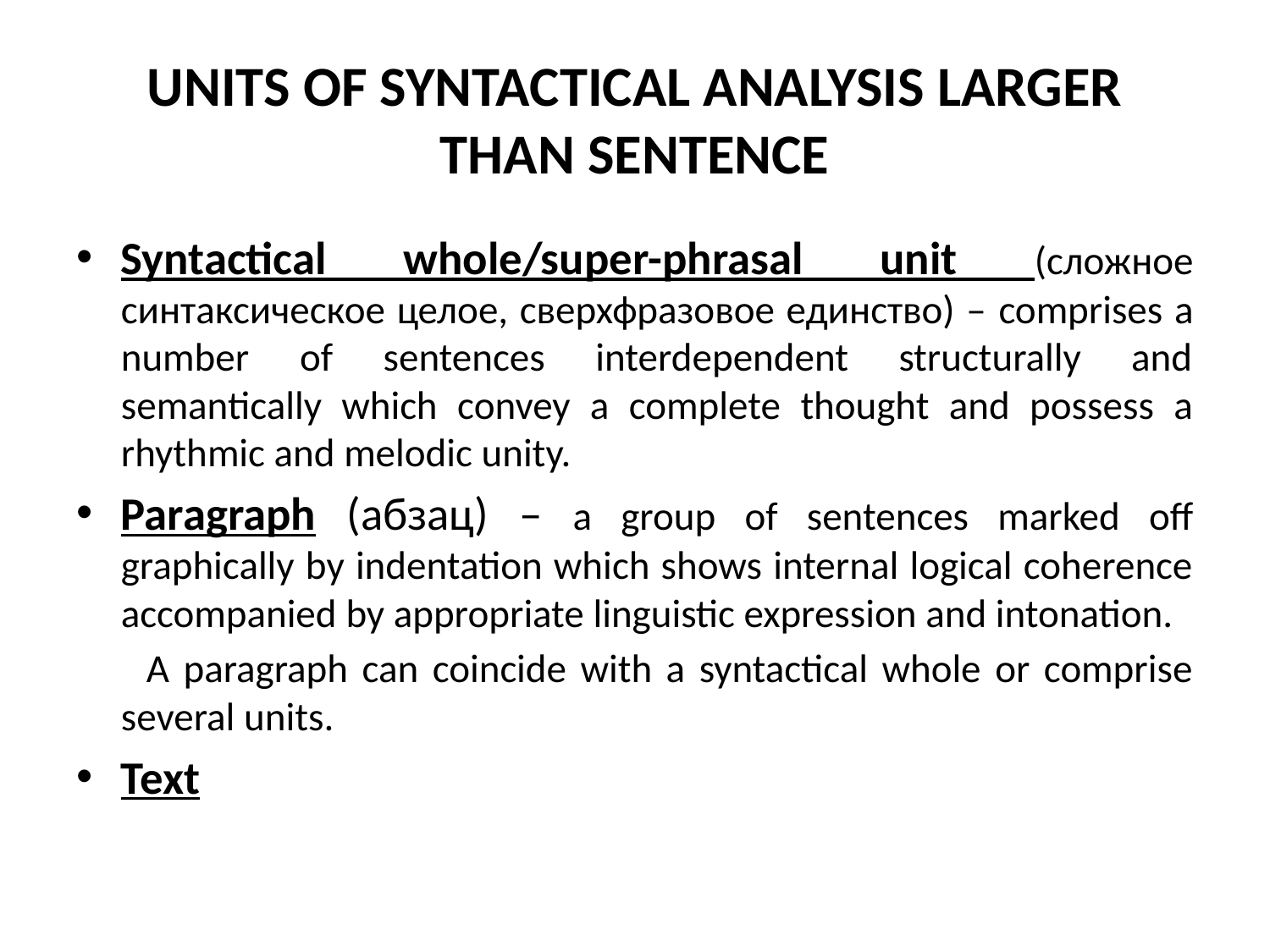

# UNITS OF SYNTACTICAL ANALYSIS LARGER THAN SENTENCE
Syntactical whole/super-phrasal unit (сложное синтаксическое целое, сверхфразовое единство) – comprises a number of sentences interdependent structurally and semantically which convey a complete thought and possess a rhythmic and melodic unity.
Paragraph (абзац) – a group of sentences marked off graphically by indentation which shows internal logical coherence accompanied by appropriate linguistic expression and intonation.
     A paragraph can coincide with a syntactical whole or comprise several units.
Text